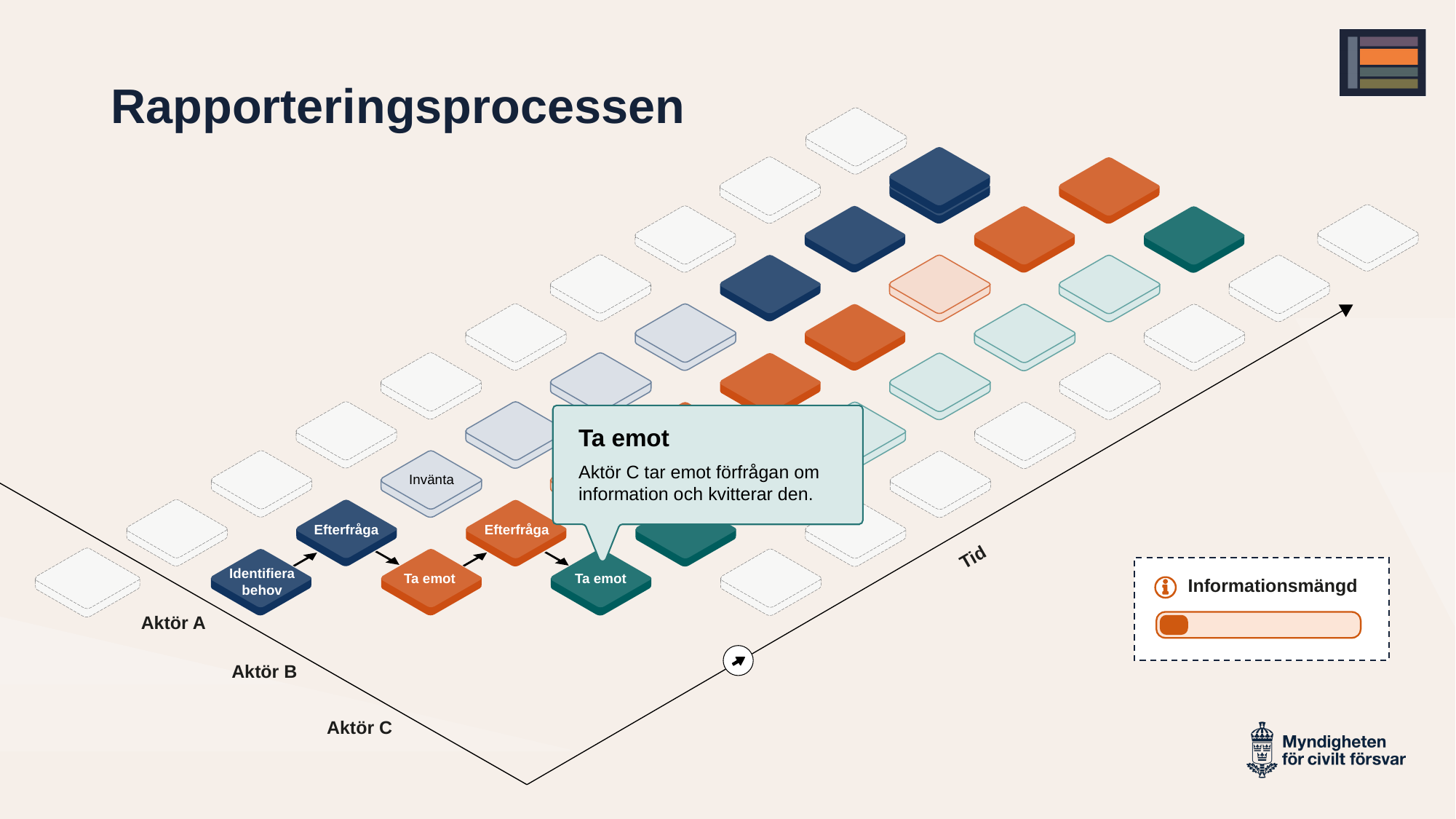

# Rapporteringsprocessen

Ta emot
Aktör C tar emot förfrågan om information och kvitterar den.
Invänta
Efterfråga
Efterfråga
Tid

Identifiera behov
Ta emot
Ta emot
Informationsmängd

Aktör A

Aktör B
Aktör C